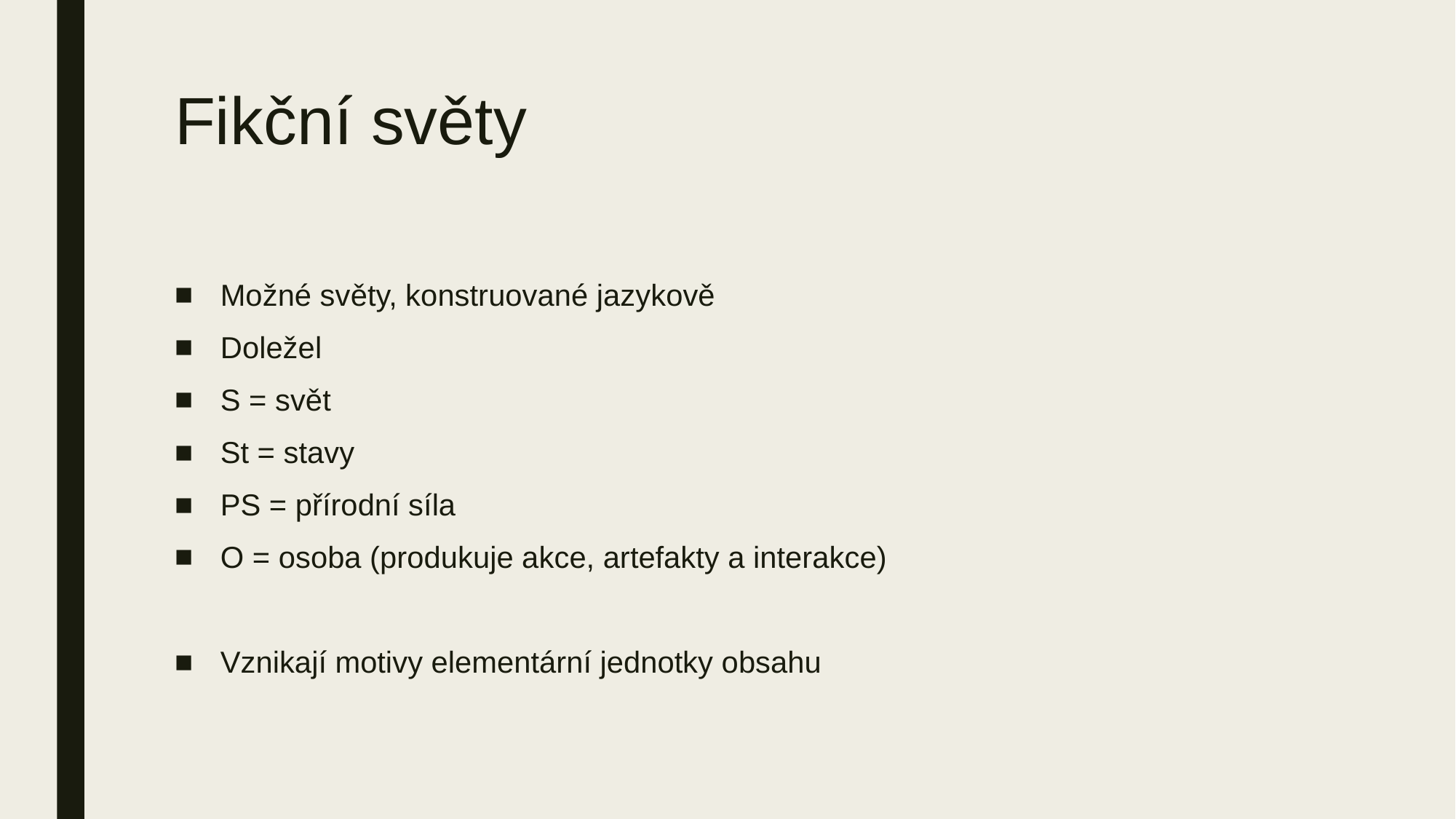

# Fikční světy
Možné světy, konstruované jazykově
Doležel
S = svět
St = stavy
PS = přírodní síla
O = osoba (produkuje akce, artefakty a interakce)

Vznikají motivy elementární jednotky obsahu